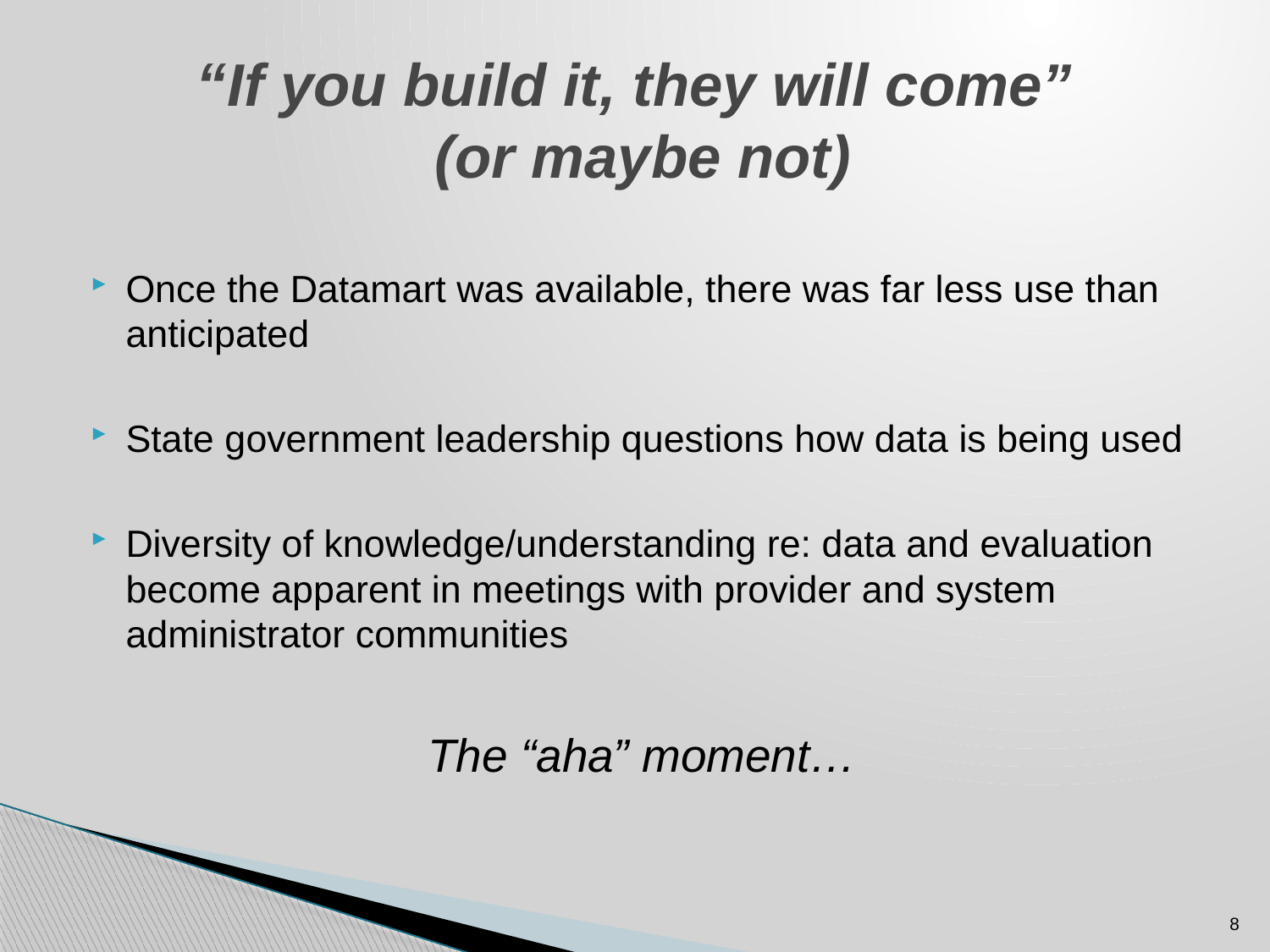

# “If you build it, they will come” (or maybe not)

Once the Datamart was available, there was far less use than anticipated

State government leadership questions how data is being used

Diversity of knowledge/understanding re: data and evaluation become apparent in meetings with provider and system administrator communities

The “aha” moment…
8